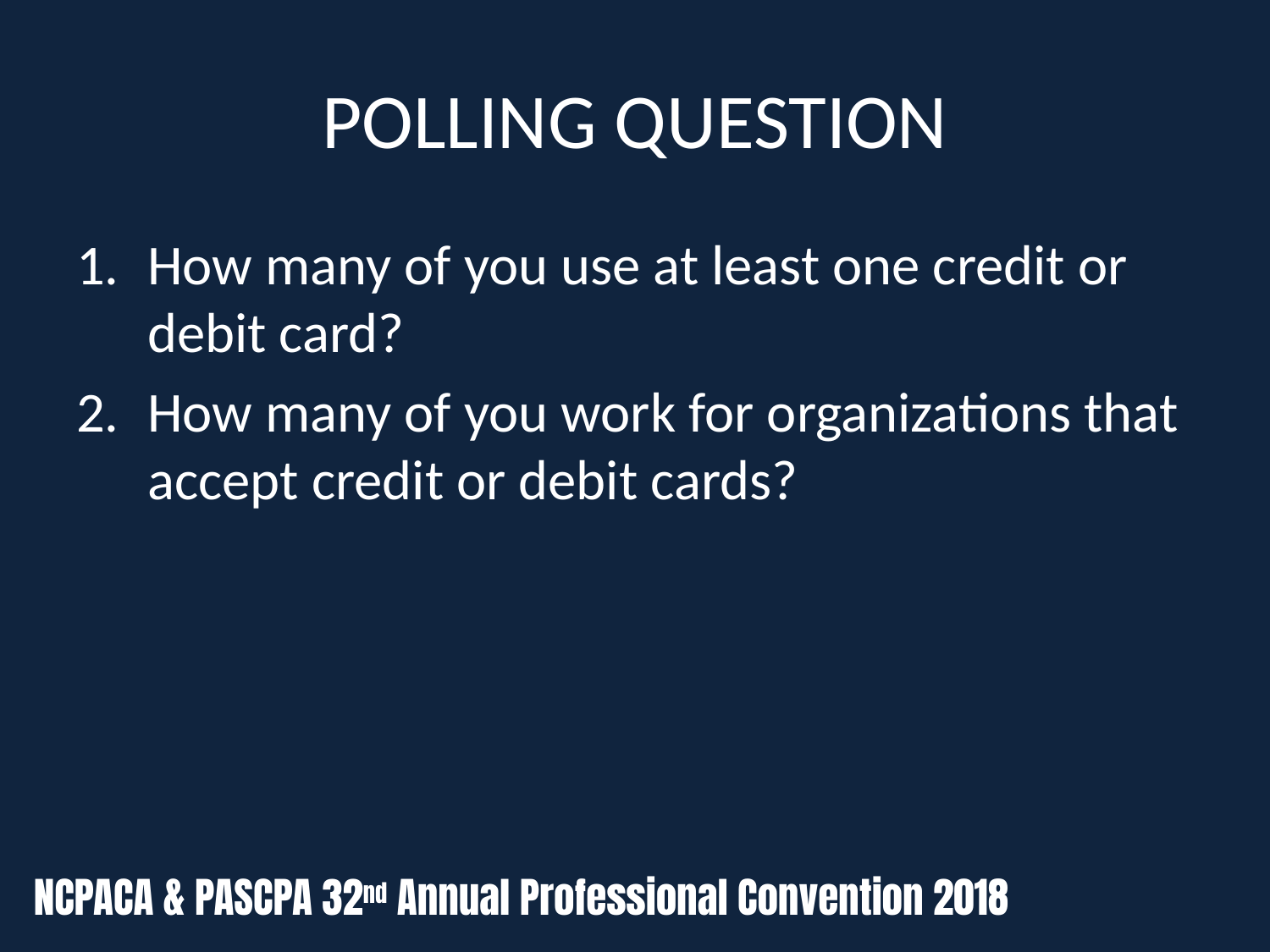

# POLLING QUESTION
How many of you use at least one credit or debit card?
How many of you work for organizations that accept credit or debit cards?
NCPACA & PASCPA 32nd Annual Professional Convention 2018